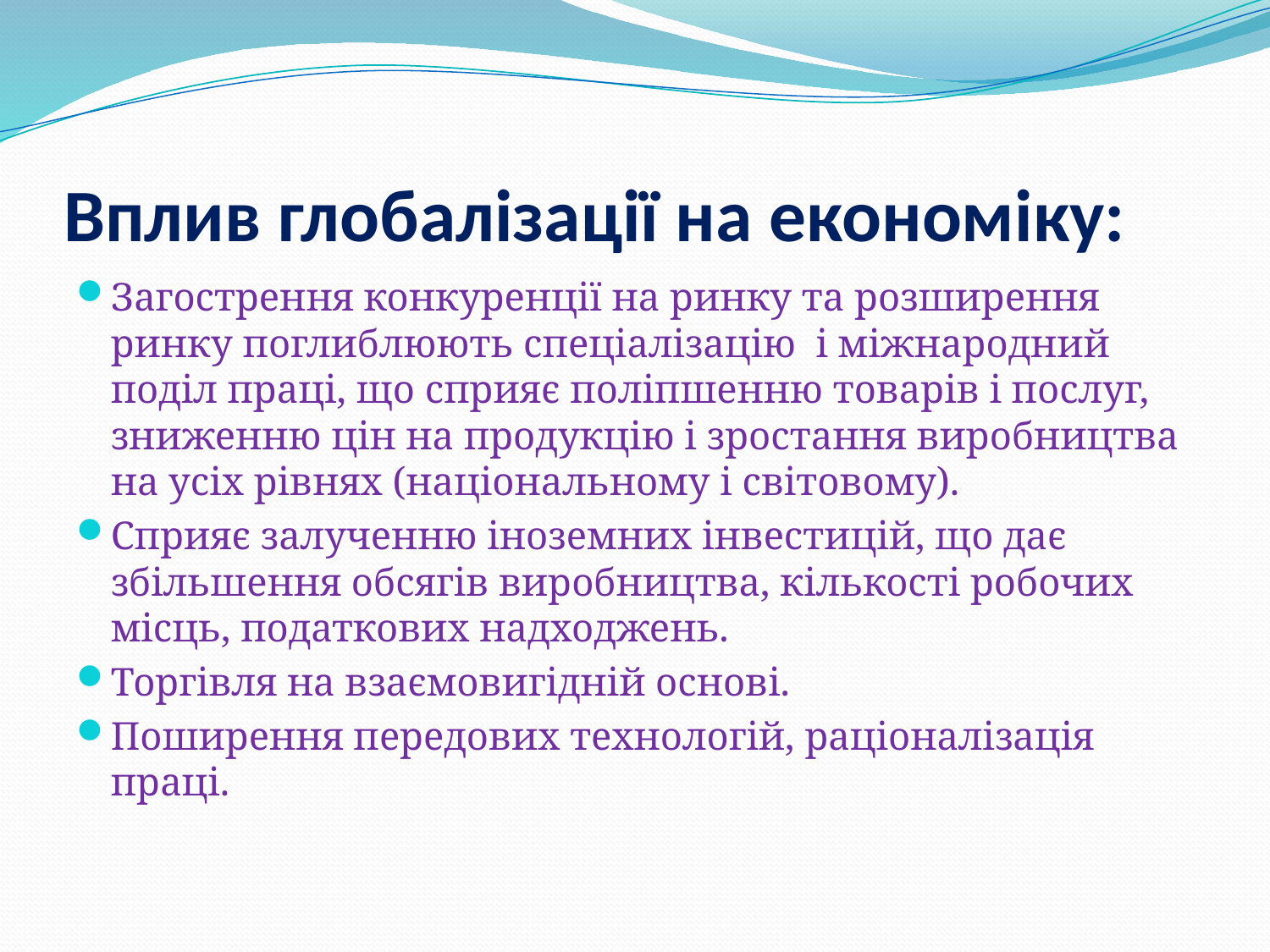

# Вплив глобалізації на економіку:
Загострення конкуренції на ринку та розширення ринку поглиблюють спеціалізацію  і міжнародний поділ праці, що сприяє поліпшенню товарів і послуг, зниженню цін на продукцію і зростання виробництва на усіх рівнях (національному і світовому).
Сприяє залученню іноземних інвестицій, що дає збільшення обсягів виробництва, кількості робочих місць, податкових надходжень.
Торгівля на взаємовигідній основі.
Поширення передових технологій, раціоналізація праці.